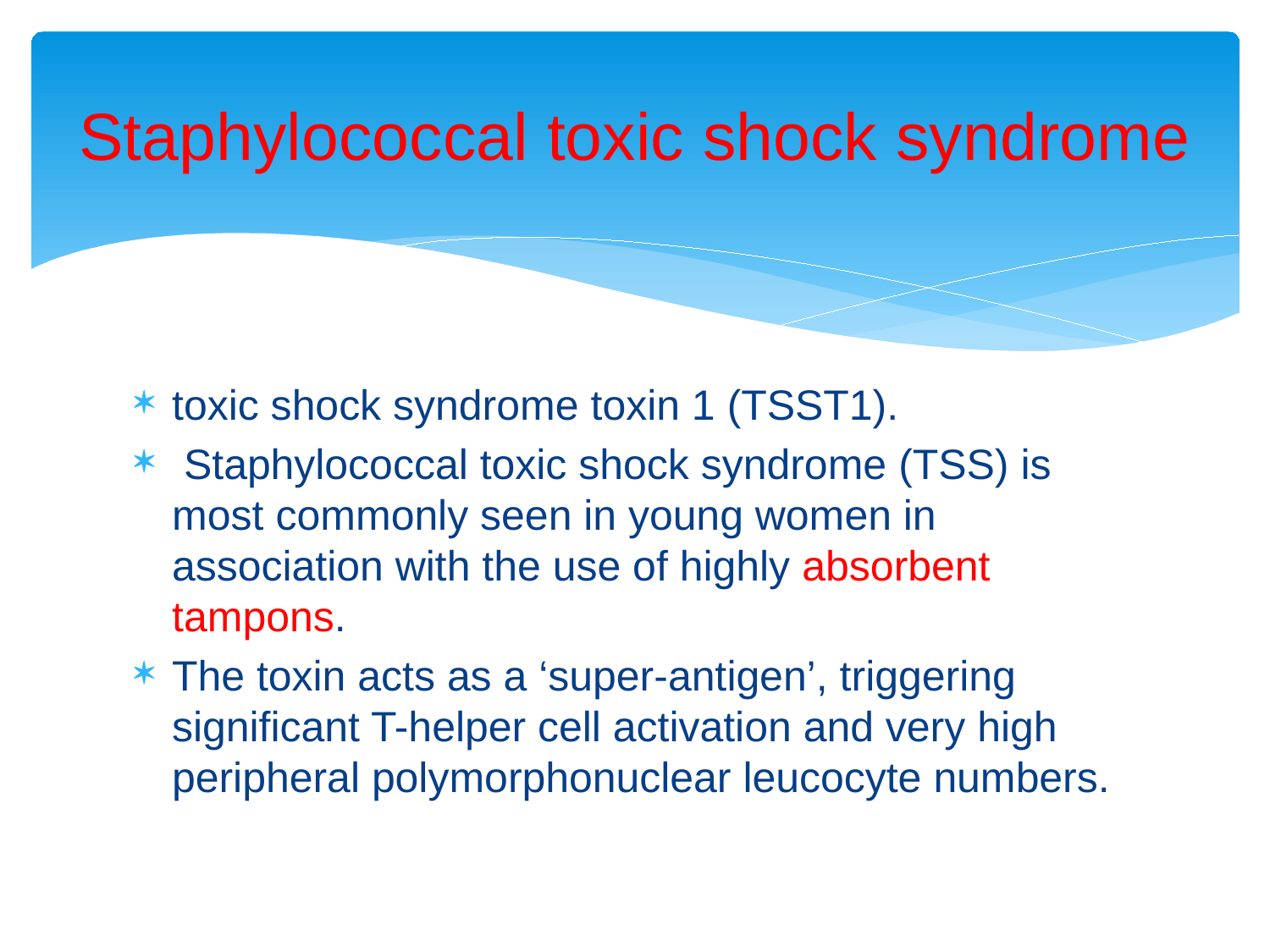

# Staphylococcal toxic shock syndrome
toxic shock syndrome toxin 1 (TSST1).
 Staphylococcal toxic shock syndrome (TSS) is most commonly seen in young women in association with the use of highly absorbent tampons.
The toxin acts as a ‘super-antigen’, triggering significant T-helper cell activation and very high peripheral polymorphonuclear leucocyte numbers.